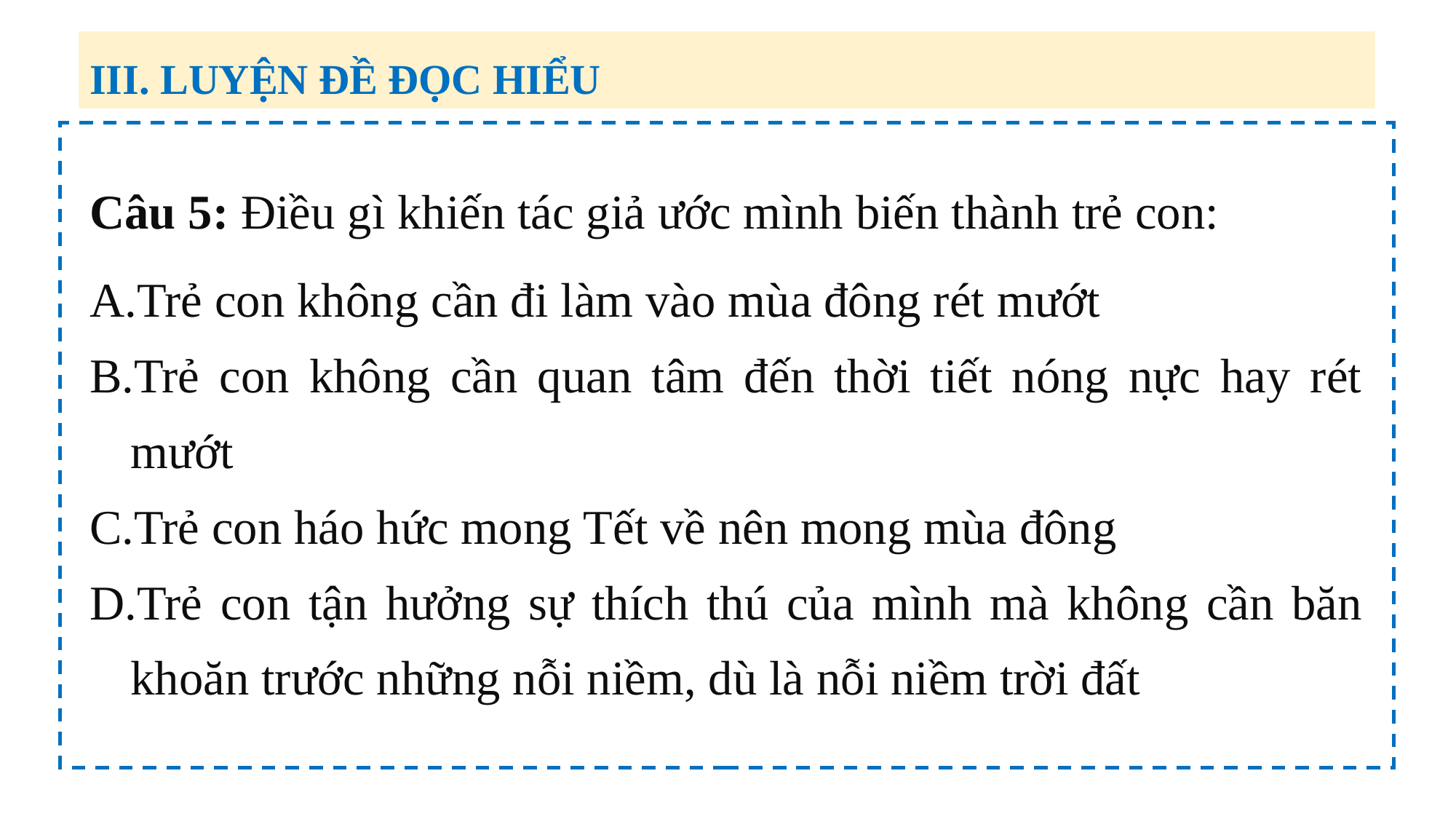

III. LUYỆN ĐỀ ĐỌC HIỂU

Câu 5: Điều gì khiến tác giả ước mình biến thành trẻ con:
Trẻ con không cần đi làm vào mùa đông rét mướt
Trẻ con không cần quan tâm đến thời tiết nóng nực hay rét mướt
Trẻ con háo hức mong Tết về nên mong mùa đông
Trẻ con tận hưởng sự thích thú của mình mà không cần băn khoăn trước những nỗi niềm, dù là nỗi niềm trời đất